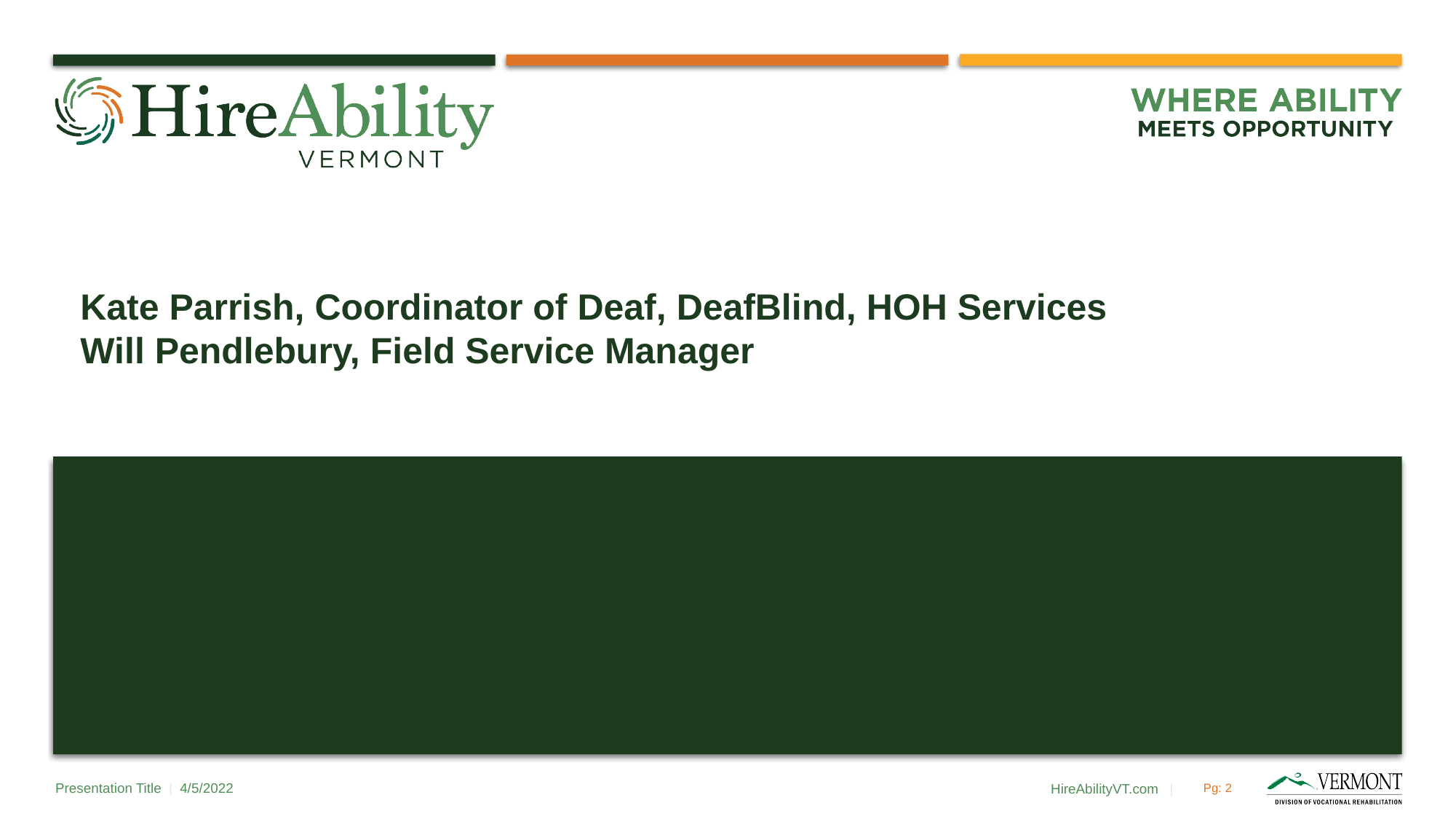

# Kate Parrish, Coordinator of Deaf, DeafBlind, HOH Services Will Pendlebury, Field Service Manager